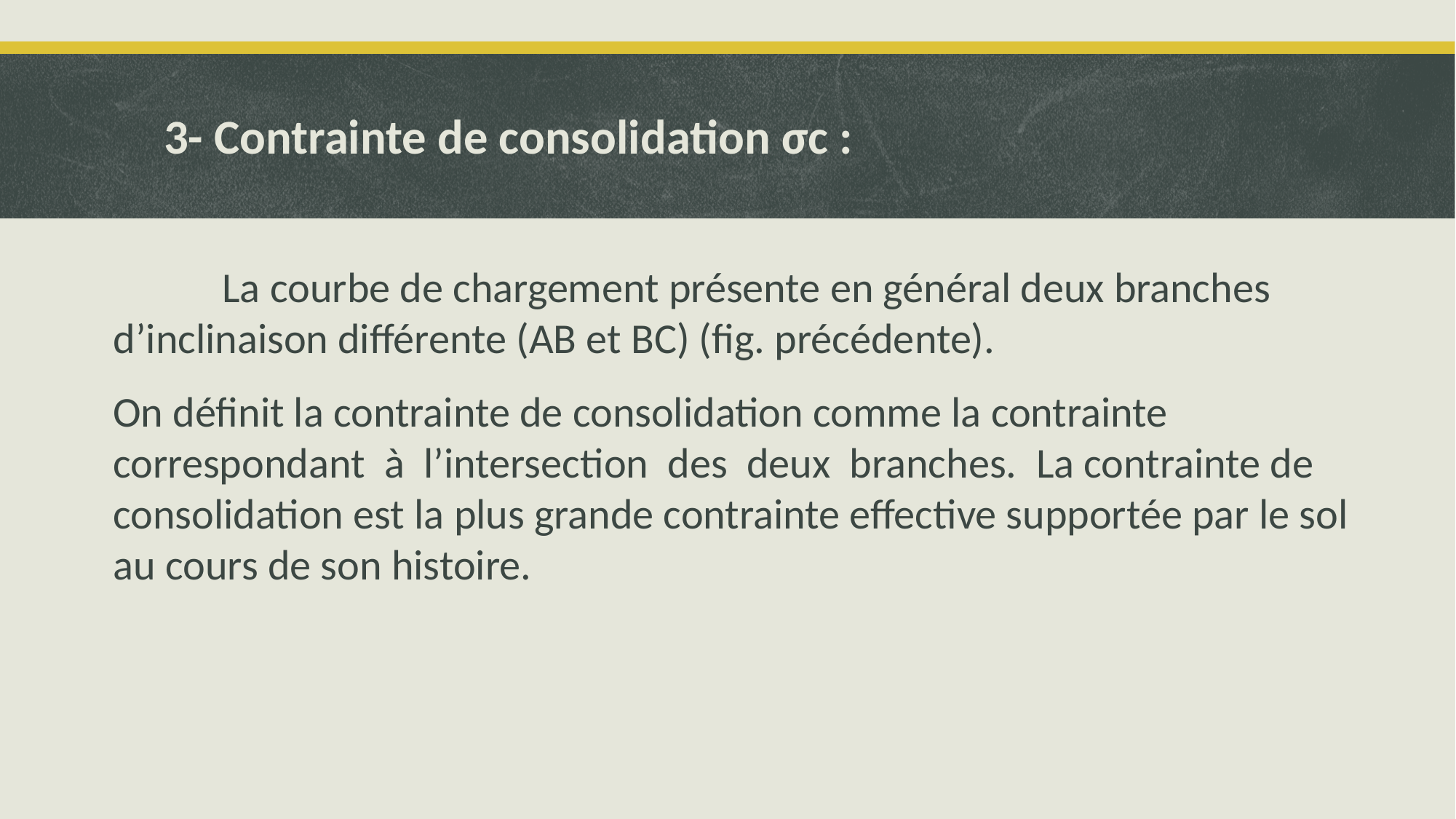

# 3- Contrainte de consolidation σc :
	La courbe de chargement présente en général deux branches d’inclinaison différente (AB et BC) (fig. précédente).
On définit la contrainte de consolidation comme la contrainte  correspondant  à  l’intersection  des  deux  branches.  La contrainte de consolidation est la plus grande contrainte effective supportée par le sol au cours de son histoire.